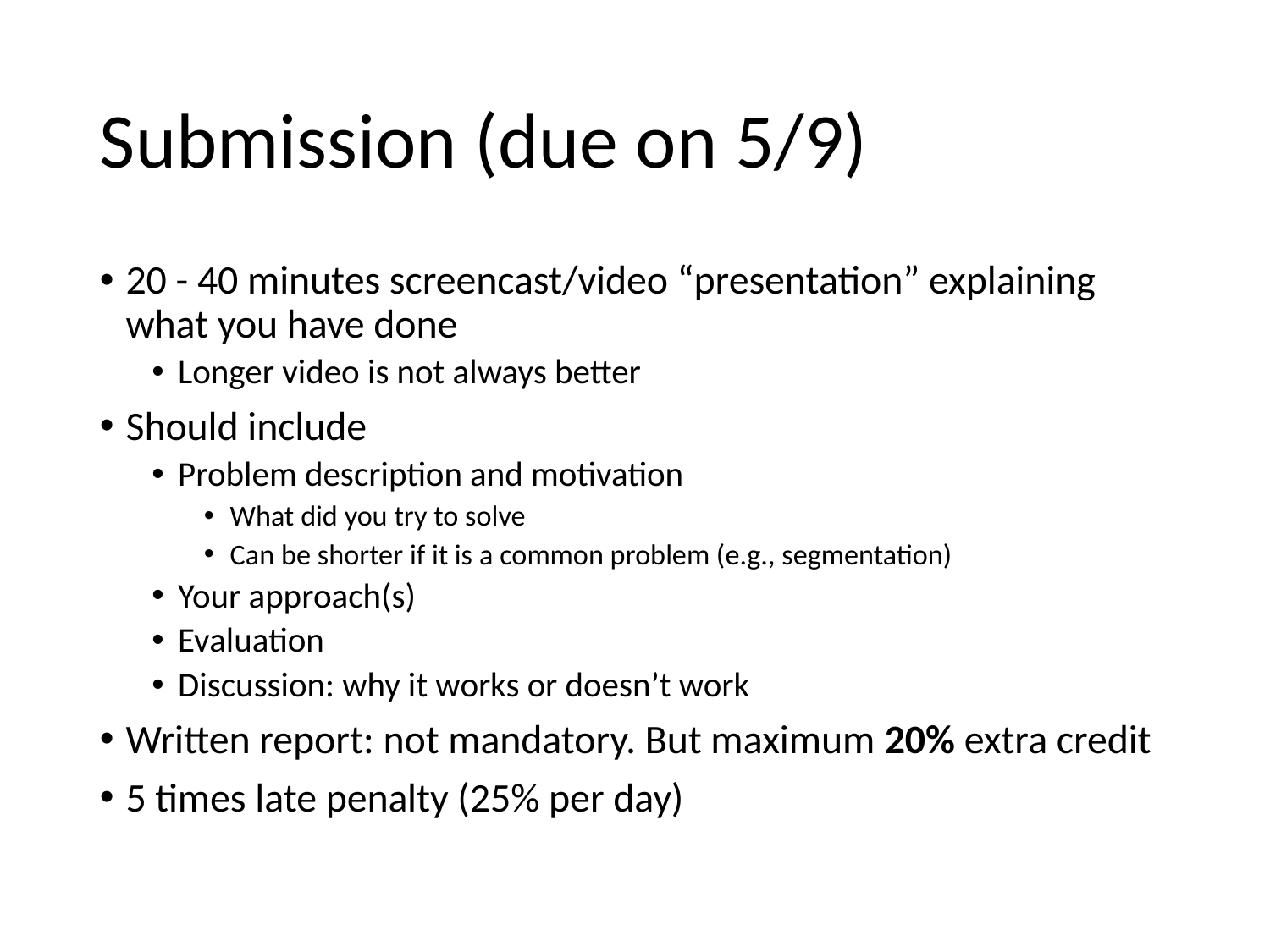

Submission (due on 5/9)
20 - 40 minutes screencast/video “presentation” explaining what you have done
Longer video is not always better
Should include
Problem description and motivation
What did you try to solve
Can be shorter if it is a common problem (e.g., segmentation)
Your approach(s)
Evaluation
Discussion: why it works or doesn’t work
Written report: not mandatory. But maximum 20% extra credit
5 times late penalty (25% per day)